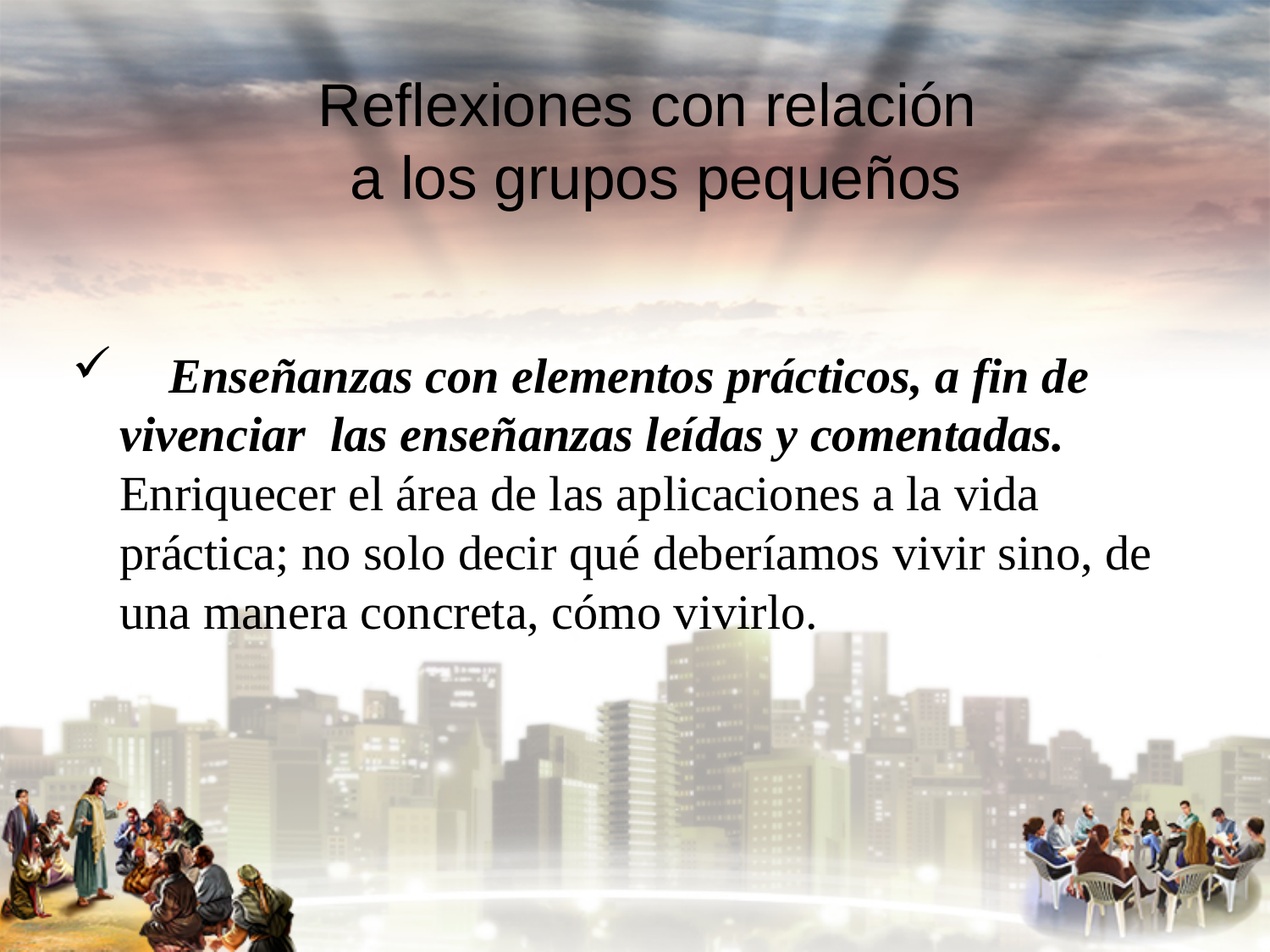

#
Reflexiones con relación
a los grupos pequeños

    Enseñanzas con elementos prácticos, a fin de vivenciar  las enseñanzas leídas y comentadas.   Enriquecer el área de las aplicaciones a la vida práctica; no solo decir qué deberíamos vivir sino, de una manera concreta, cómo vivirlo.